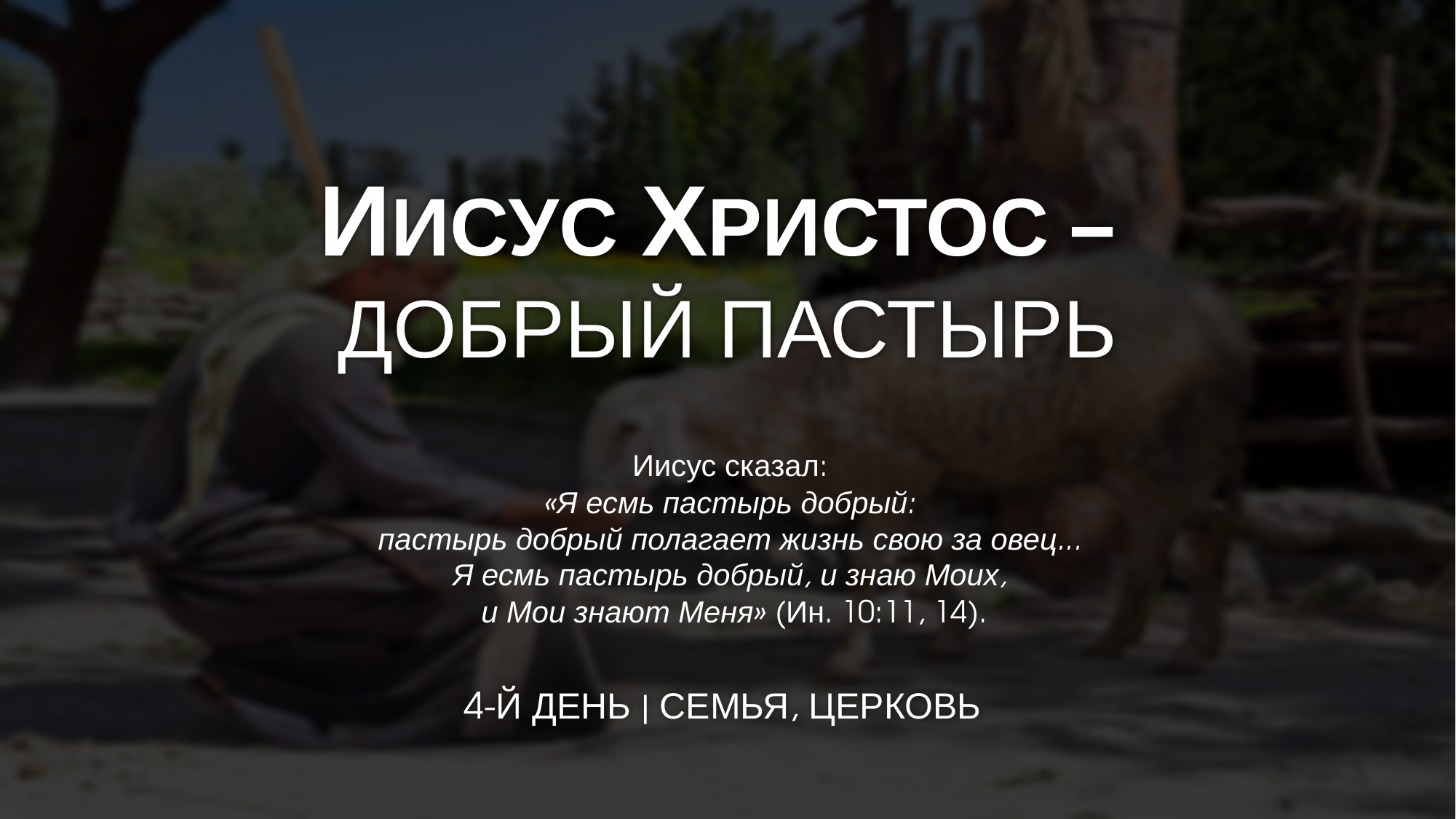

# ИИСУС ХРИСТОС – ДОБРЫЙ ПАСТЫРЬ
Иисус сказал:
«Я есмь пастырь добрый:
пастырь добрый полагает жизнь свою за овец...
Я есмь пастырь добрый, и знаю Моих,
и Мои знают Меня» (Ин. 10:11, 14).
4-Й ДЕНЬ | СЕМЬЯ, ЦЕРКОВЬ